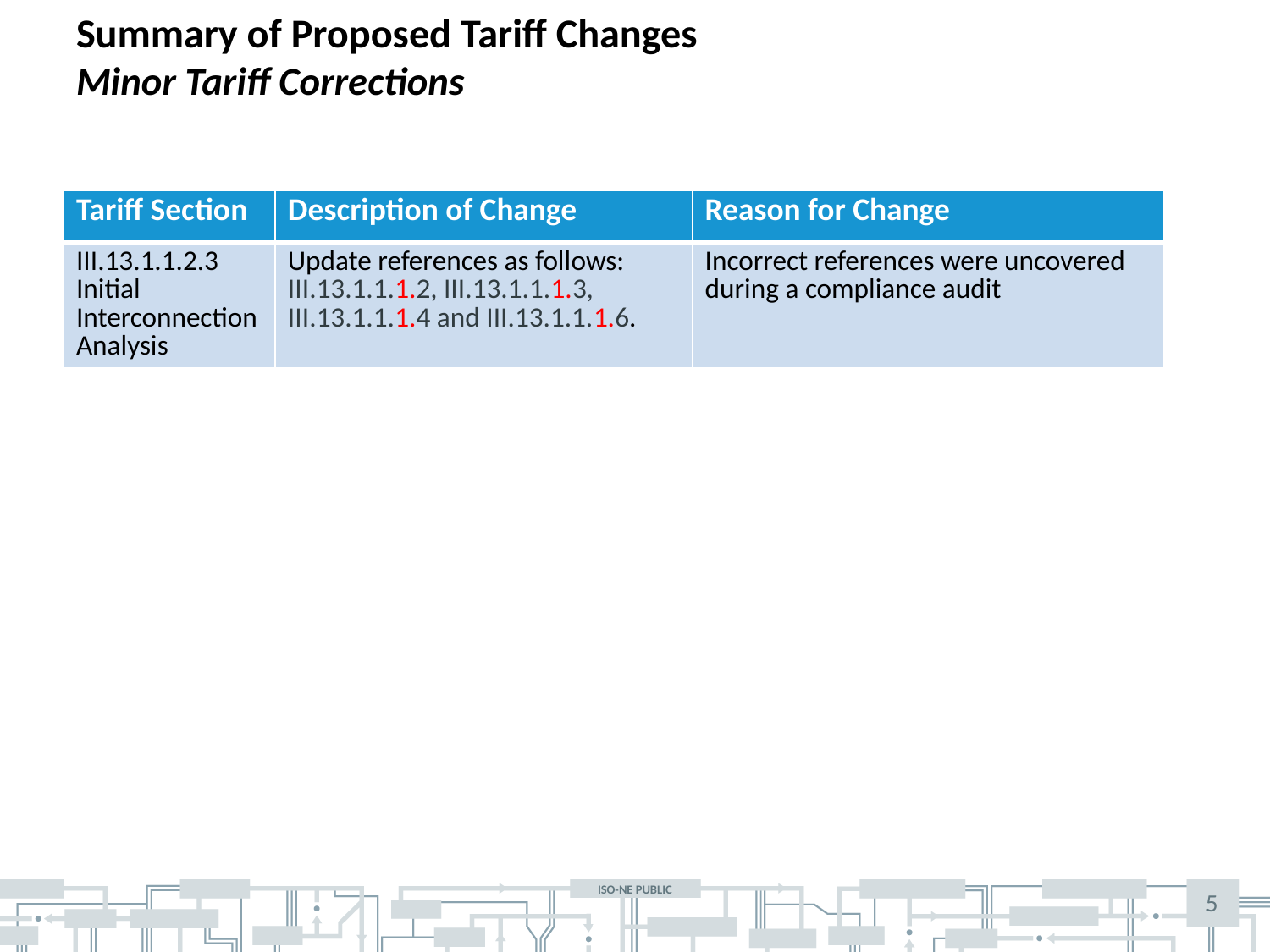

# Summary of Proposed Tariff Changes Minor Tariff Corrections
| Tariff Section | Description of Change | Reason for Change |
| --- | --- | --- |
| III.13.1.1.2.3 Initial Interconnection Analysis | Update references as follows: III.13.1.1.1.2, III.13.1.1.1.3, III.13.1.1.1.4 and III.13.1.1.1.6. | Incorrect references were uncovered during a compliance audit |
5